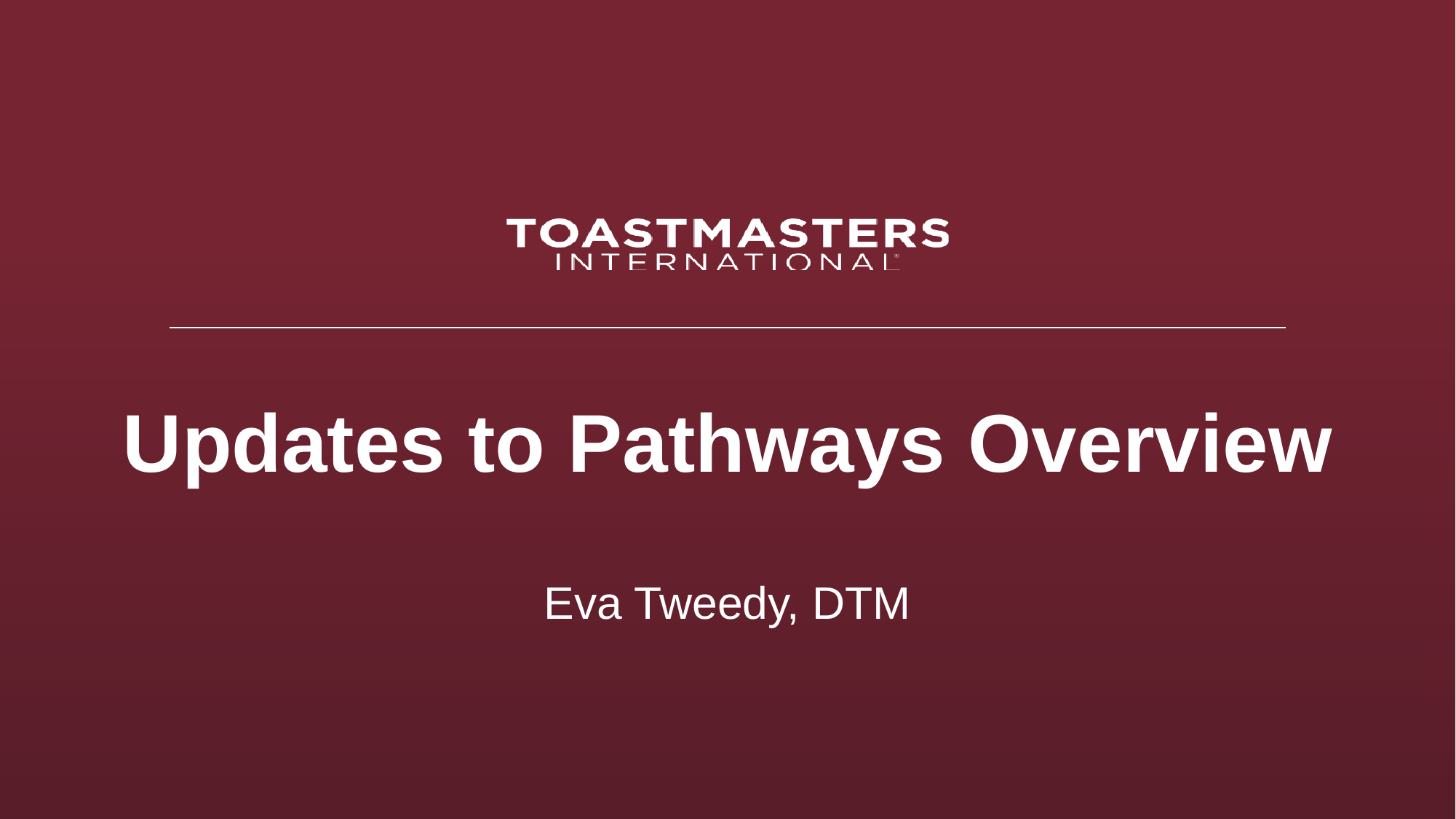

# Updates to Pathways Overview

Eva Tweedy, DTM